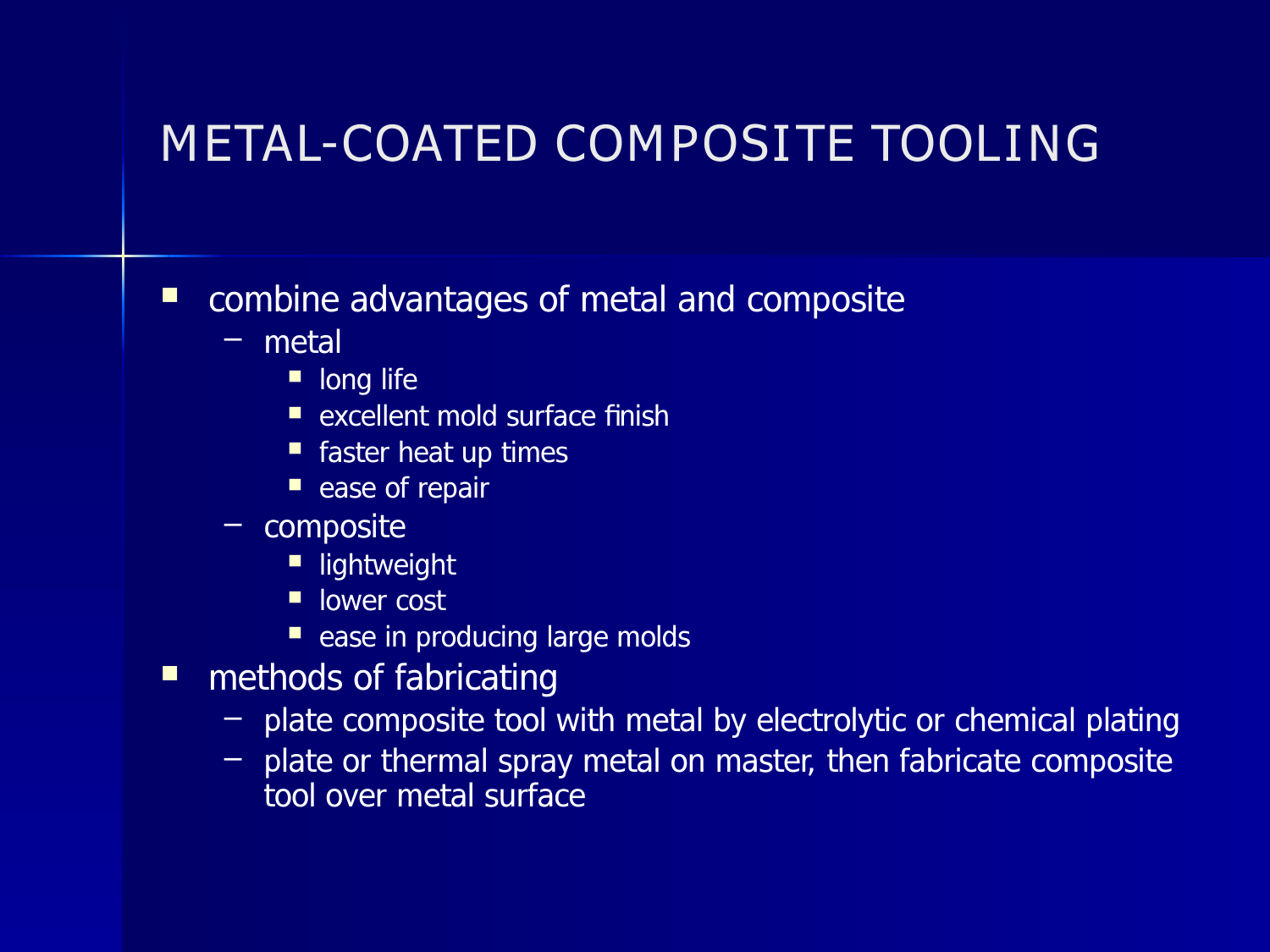

# METAL-COATED COMPOSITE TOOLING
combine advantages of metal and composite
metal
long life
excellent mold surface finish
faster heat up times
ease of repair
composite
lightweight
lower cost
ease in producing large molds
methods of fabricating
plate composite tool with metal by electrolytic or chemical plating
plate or thermal spray metal on master, then fabricate composite tool over metal surface